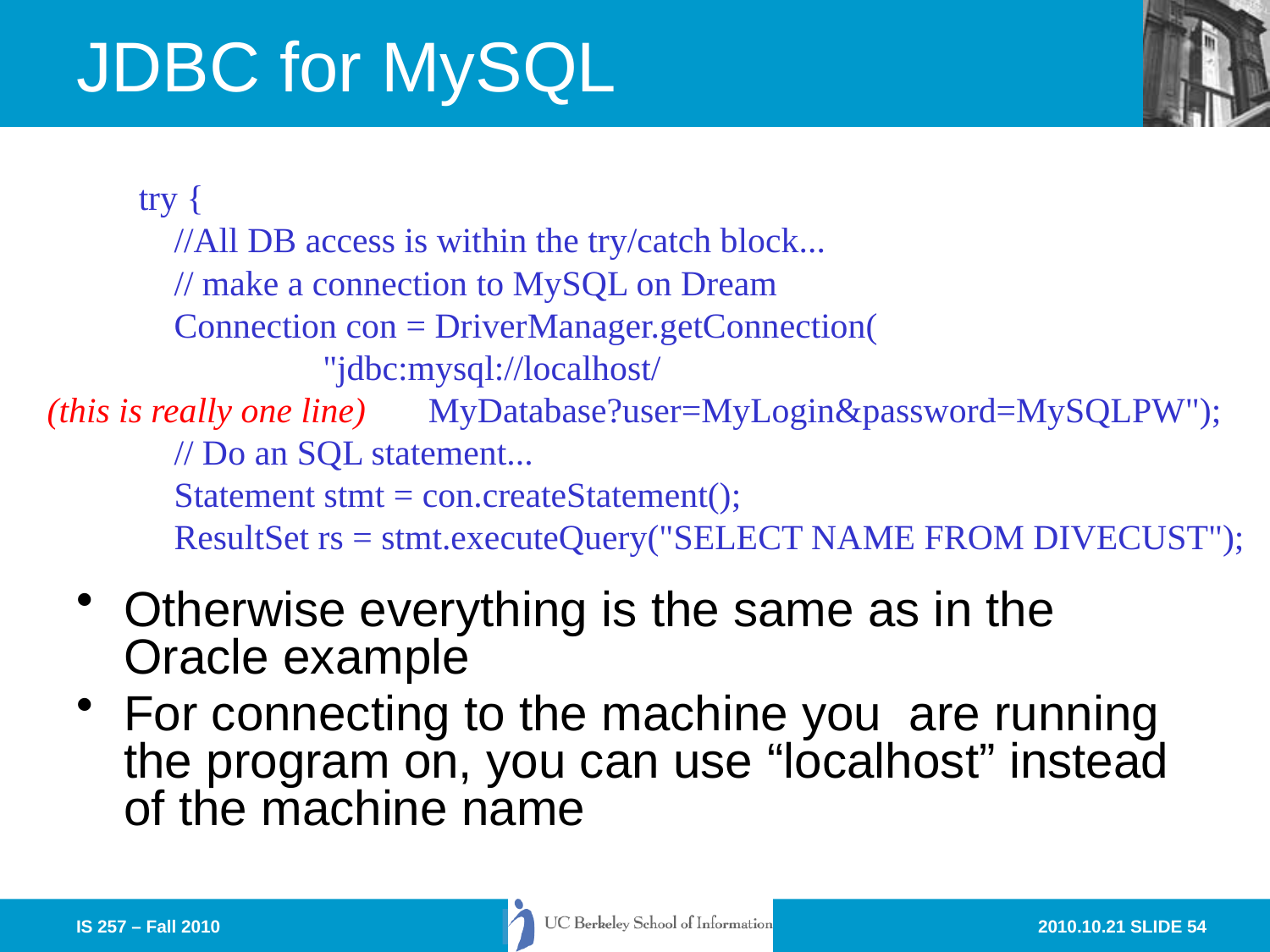

# JDBC for MySQL

	try {
	    //All DB access is within the try/catch block...
	    // make a connection to MySQL on Dream
	    Connection con = DriverManager.getConnection(
                                   "jdbc:mysql://localhost/
    (this is really one line)       MyDatabase?user=MyLogin&password=MySQLPW");
	    // Do an SQL statement...
	    Statement stmt = con.createStatement();
	    ResultSet rs = stmt.executeQuery("SELECT NAME FROM DIVECUST");

Otherwise everything is the same as in the Oracle example
For connecting to the machine you  are running the program on, you can use “localhost” instead of the machine name

IS 257 – Fall 2010